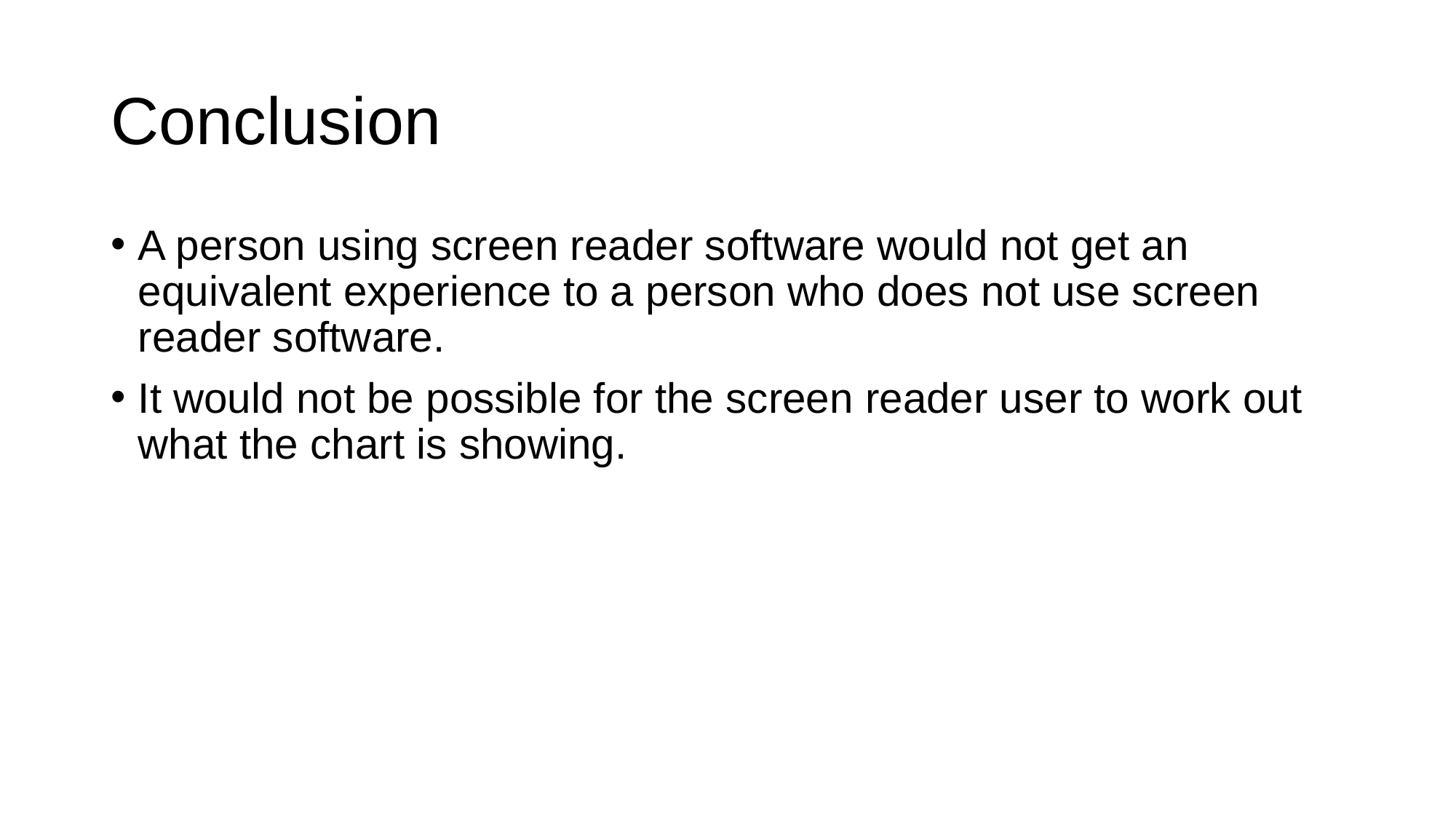

# Conclusion
A person using screen reader software would not get an equivalent experience to a person who does not use screen reader software.
It would not be possible for the screen reader user to work out what the chart is showing.